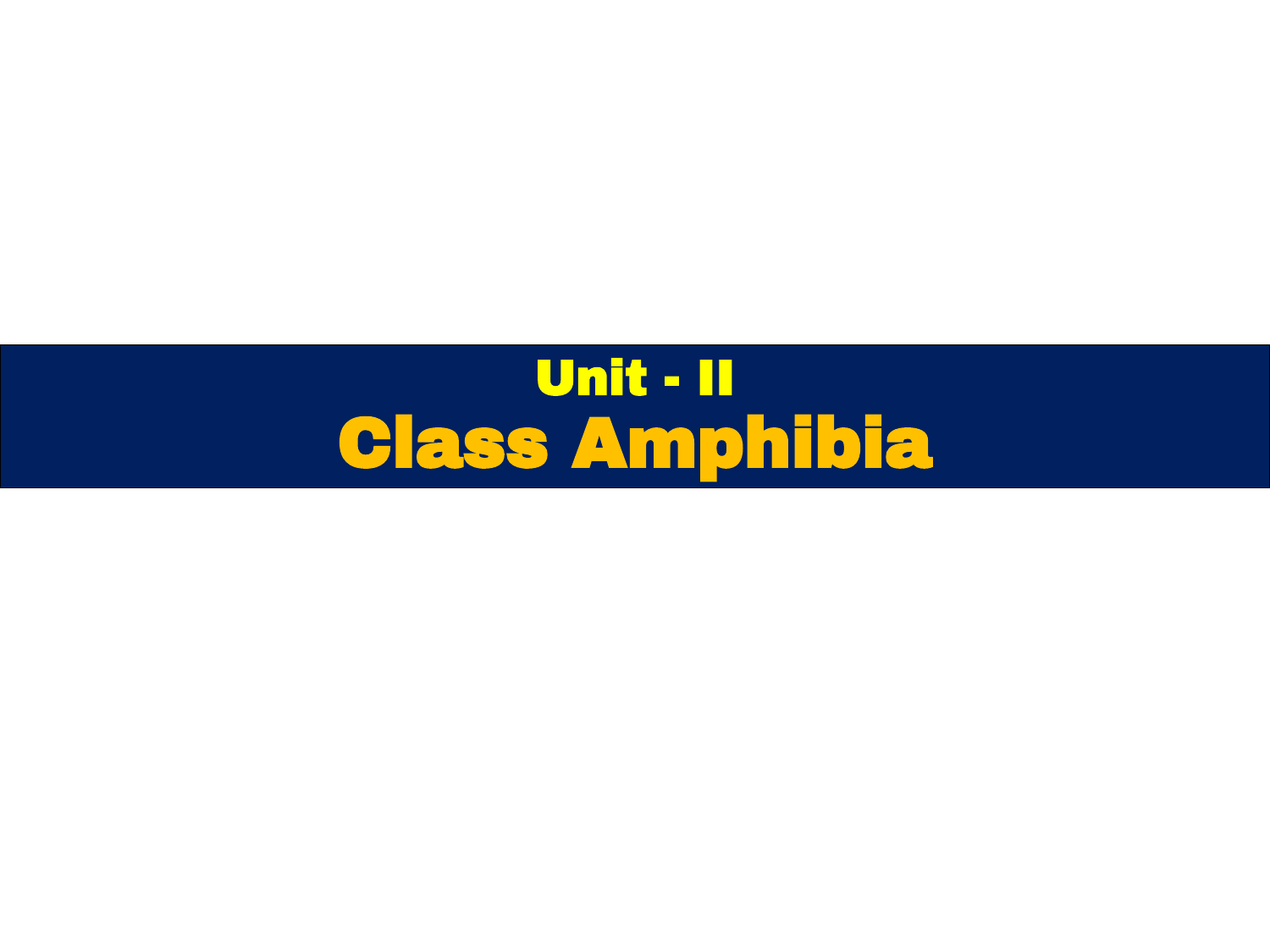

| Unit - II Class Amphibia |
| --- |